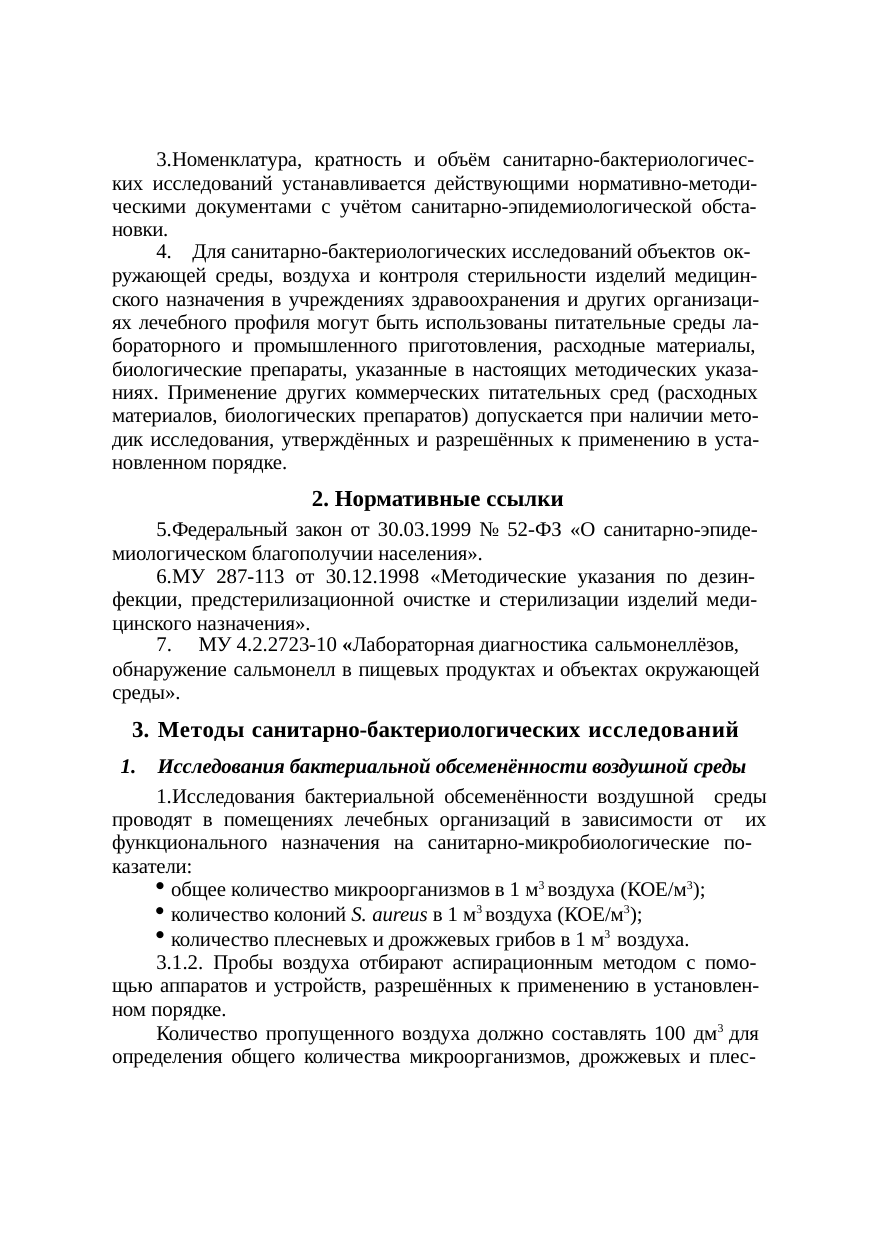

Номенклатура, кратность и объём санитарно-бактериологичес-  ких исследований устанавливается действующими нормативно-методи-  ческими документами с учётом санитарно-эпидемиологической обста-  новки.
Для санитарно-бактериологических исследований объектов ок-
ружающей среды, воздуха и контроля стерильности изделий медицин-  ского назначения в учреждениях здравоохранения и других организаци-  ях лечебного профиля могут быть использованы питательные среды ла-  бораторного и промышленного приготовления, расходные материалы,  биологические препараты, указанные в настоящих методических указа-  ниях. Применение других коммерческих питательных сред (расходных  материалов, биологических препаратов) допускается при наличии мето-  дик исследования, утверждённых и разрешённых к применению в уста-  новленном порядке.
2. Нормативные ссылки
Федеральный закон от 30.03.1999 № 52-ФЗ «О санитарно-эпиде-  миологическом благополучии населения».
МУ 287-113 от 30.12.1998 «Методические указания по дезин-  фекции, предстерилизационной очистке и стерилизации изделий меди-  цинского назначения».
МУ 4.2.2723-10 «Лабораторная диагностика сальмонеллёзов,
обнаружение сальмонелл в пищевых продуктах и объектах окружающей  среды».
Методы санитарно-бактериологических исследований
Исследования бактериальной обсеменённости воздушной среды
Исследования бактериальной обсеменённости воздушной  среды проводят в помещениях лечебных организаций в зависимости от  их функционального назначения на санитарно-микробиологические по-  казатели:
общее количество микроорганизмов в 1 м3 воздуха (КОЕ/м3);
количество колоний S. aureus в 1 м3 воздуха (КОЕ/м3);
количество плесневых и дрожжевых грибов в 1 м3 воздуха.
3.1.2. Пробы воздуха отбирают аспирационным методом с помо-  щью аппаратов и устройств, разрешённых к применению в установлен-  ном порядке.
Количество пропущенного воздуха должно составлять 100 дм3 для  определения общего количества микроорганизмов, дрожжевых и плес-